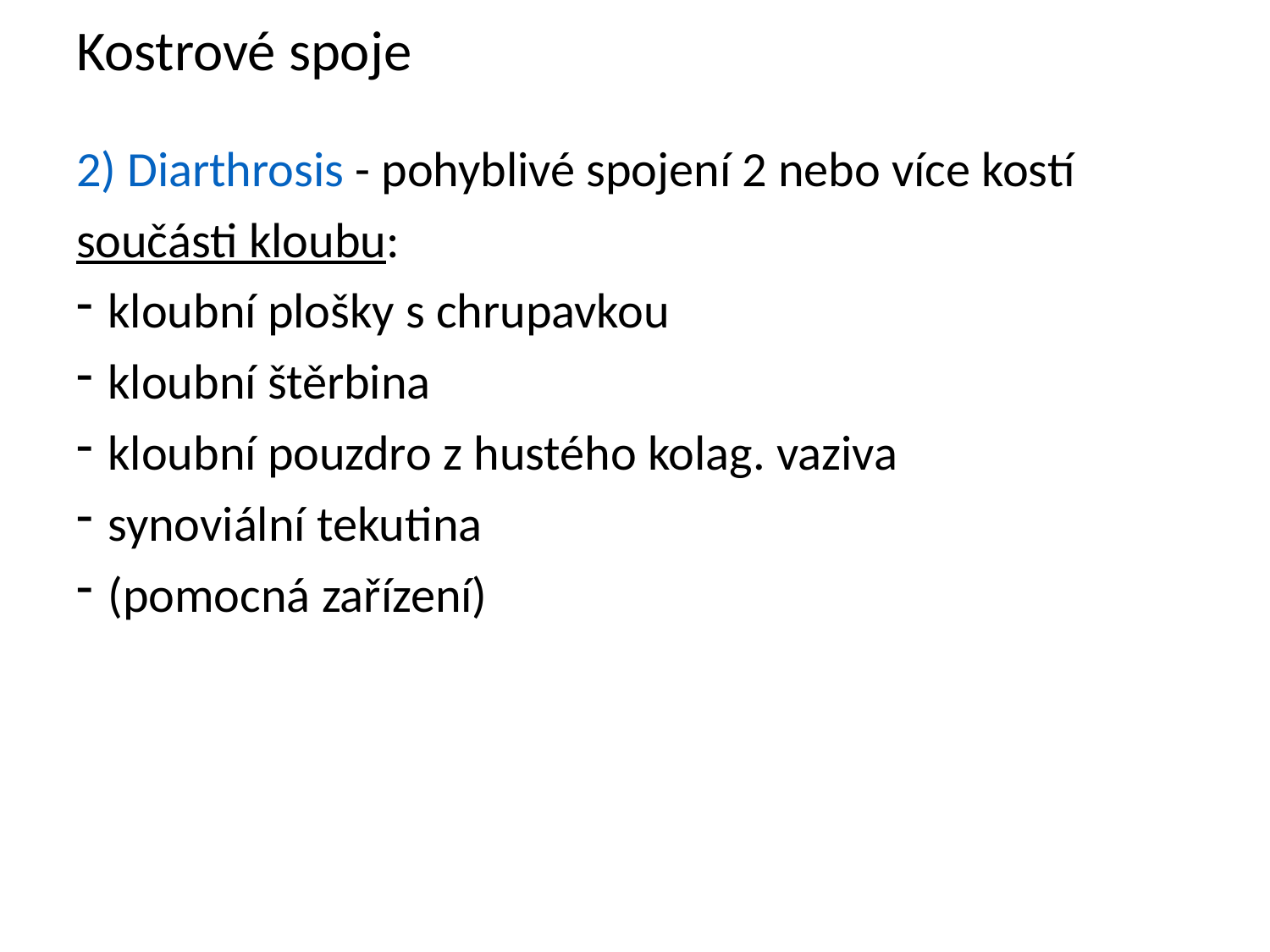

# Kostrové spoje
2) Diarthrosis - pohyblivé spojení 2 nebo více kostí
součásti kloubu:
kloubní plošky s chrupavkou
kloubní štěrbina
kloubní pouzdro z hustého kolag. vaziva
synoviální tekutina
(pomocná zařízení)